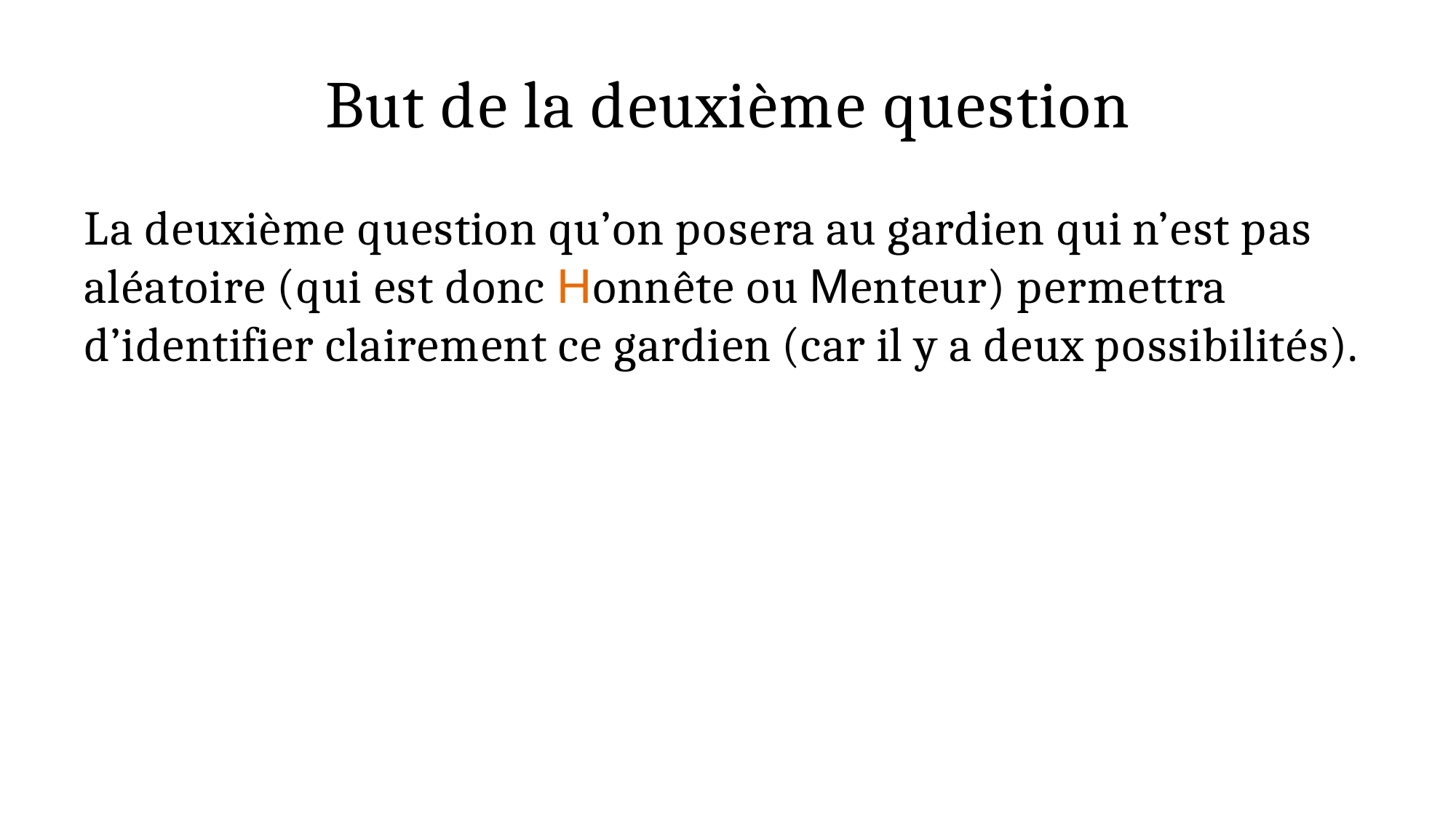

# But de la deuxième question
La deuxième question qu’on posera au gardien qui n’est pas aléatoire (qui est donc Honnête ou Menteur) permettra d’identifier clairement ce gardien (car il y a deux possibilités).